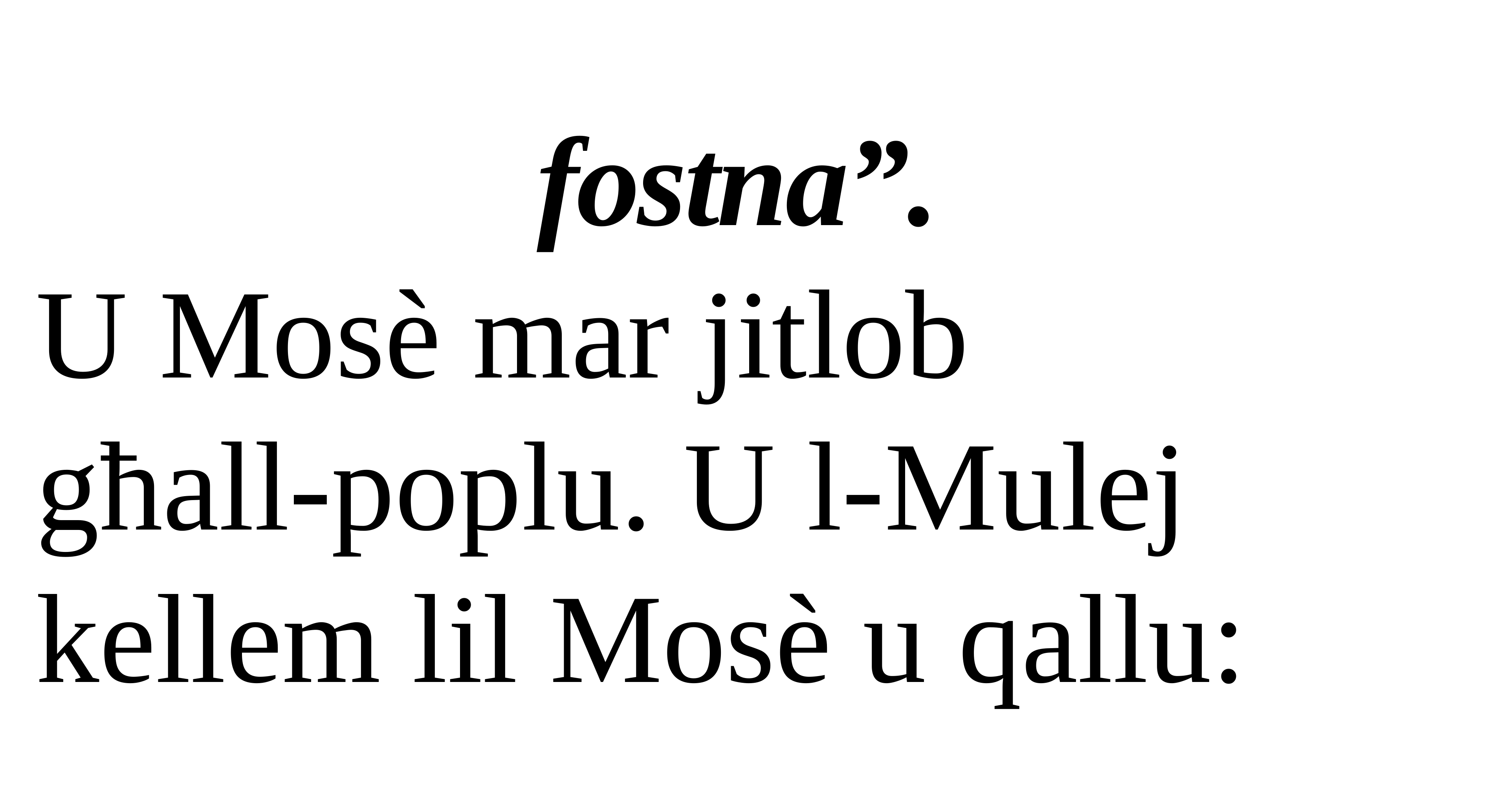

fostna”.
U Mosè mar jitlob
għall-poplu. U l-Mulej kellem lil Mosè u qallu: